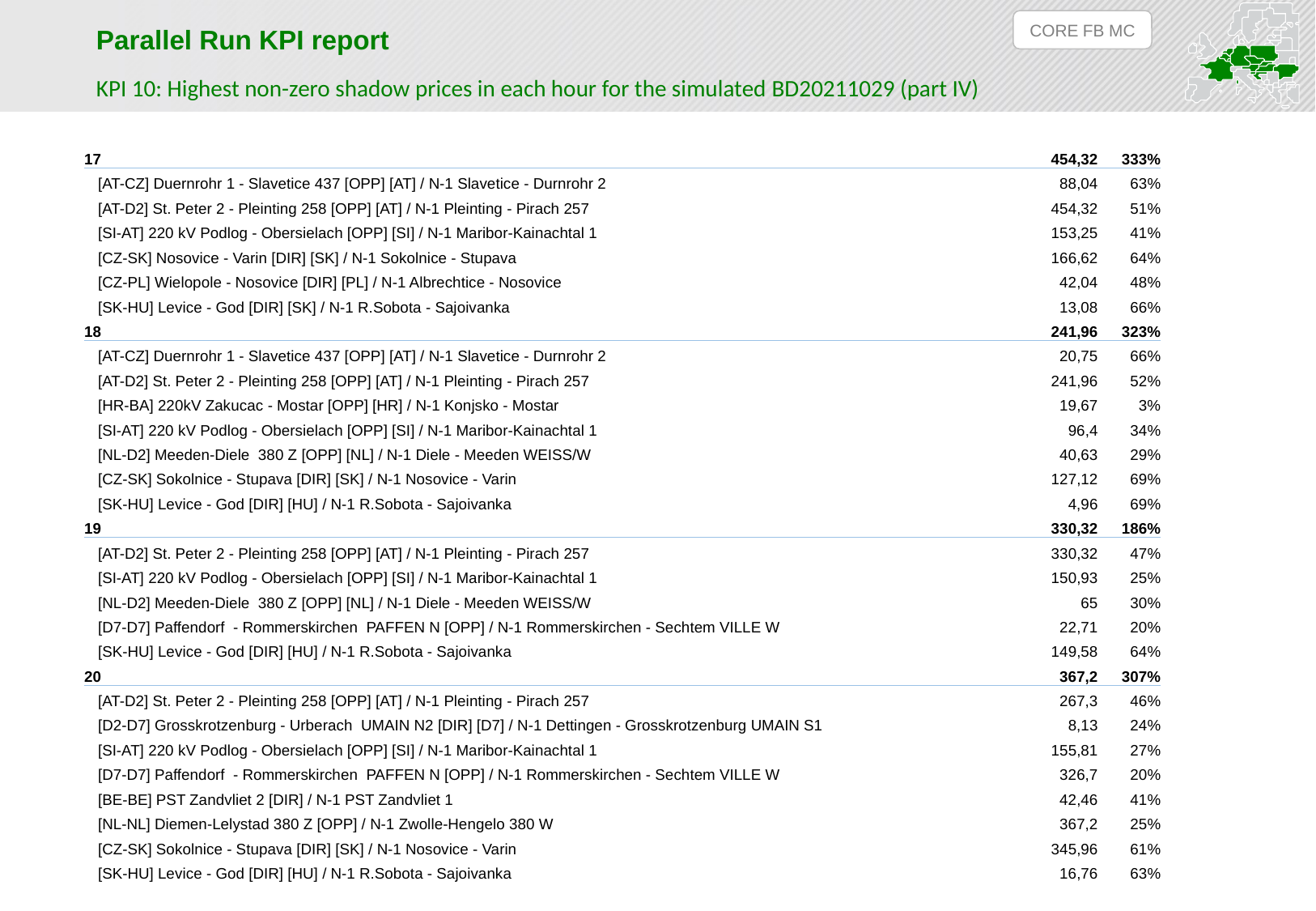

CORE FB MC
Parallel Run KPI report
KPI 10: Highest non-zero shadow prices in each hour for the simulated BD20211029 (part IV)
| 17 | 454,32 | 333% |
| --- | --- | --- |
| [AT-CZ] Duernrohr 1 - Slavetice 437 [OPP] [AT] / N-1 Slavetice - Durnrohr 2 | 88,04 | 63% |
| [AT-D2] St. Peter 2 - Pleinting 258 [OPP] [AT] / N-1 Pleinting - Pirach 257 | 454,32 | 51% |
| [SI-AT] 220 kV Podlog - Obersielach [OPP] [SI] / N-1 Maribor-Kainachtal 1 | 153,25 | 41% |
| [CZ-SK] Nosovice - Varin [DIR] [SK] / N-1 Sokolnice - Stupava | 166,62 | 64% |
| [CZ-PL] Wielopole - Nosovice [DIR] [PL] / N-1 Albrechtice - Nosovice | 42,04 | 48% |
| [SK-HU] Levice - God [DIR] [SK] / N-1 R.Sobota - Sajoivanka | 13,08 | 66% |
| 18 | 241,96 | 323% |
| [AT-CZ] Duernrohr 1 - Slavetice 437 [OPP] [AT] / N-1 Slavetice - Durnrohr 2 | 20,75 | 66% |
| [AT-D2] St. Peter 2 - Pleinting 258 [OPP] [AT] / N-1 Pleinting - Pirach 257 | 241,96 | 52% |
| [HR-BA] 220kV Zakucac - Mostar [OPP] [HR] / N-1 Konjsko - Mostar | 19,67 | 3% |
| [SI-AT] 220 kV Podlog - Obersielach [OPP] [SI] / N-1 Maribor-Kainachtal 1 | 96,4 | 34% |
| [NL-D2] Meeden-Diele 380 Z [OPP] [NL] / N-1 Diele - Meeden WEISS/W | 40,63 | 29% |
| [CZ-SK] Sokolnice - Stupava [DIR] [SK] / N-1 Nosovice - Varin | 127,12 | 69% |
| [SK-HU] Levice - God [DIR] [HU] / N-1 R.Sobota - Sajoivanka | 4,96 | 69% |
| 19 | 330,32 | 186% |
| [AT-D2] St. Peter 2 - Pleinting 258 [OPP] [AT] / N-1 Pleinting - Pirach 257 | 330,32 | 47% |
| [SI-AT] 220 kV Podlog - Obersielach [OPP] [SI] / N-1 Maribor-Kainachtal 1 | 150,93 | 25% |
| [NL-D2] Meeden-Diele 380 Z [OPP] [NL] / N-1 Diele - Meeden WEISS/W | 65 | 30% |
| [D7-D7] Paffendorf - Rommerskirchen PAFFEN N [OPP] / N-1 Rommerskirchen - Sechtem VILLE W | 22,71 | 20% |
| [SK-HU] Levice - God [DIR] [HU] / N-1 R.Sobota - Sajoivanka | 149,58 | 64% |
| 20 | 367,2 | 307% |
| [AT-D2] St. Peter 2 - Pleinting 258 [OPP] [AT] / N-1 Pleinting - Pirach 257 | 267,3 | 46% |
| [D2-D7] Grosskrotzenburg - Urberach UMAIN N2 [DIR] [D7] / N-1 Dettingen - Grosskrotzenburg UMAIN S1 | 8,13 | 24% |
| [SI-AT] 220 kV Podlog - Obersielach [OPP] [SI] / N-1 Maribor-Kainachtal 1 | 155,81 | 27% |
| [D7-D7] Paffendorf - Rommerskirchen PAFFEN N [OPP] / N-1 Rommerskirchen - Sechtem VILLE W | 326,7 | 20% |
| [BE-BE] PST Zandvliet 2 [DIR] / N-1 PST Zandvliet 1 | 42,46 | 41% |
| [NL-NL] Diemen-Lelystad 380 Z [OPP] / N-1 Zwolle-Hengelo 380 W | 367,2 | 25% |
| [CZ-SK] Sokolnice - Stupava [DIR] [SK] / N-1 Nosovice - Varin | 345,96 | 61% |
| [SK-HU] Levice - God [DIR] [HU] / N-1 R.Sobota - Sajoivanka | 16,76 | 63% |